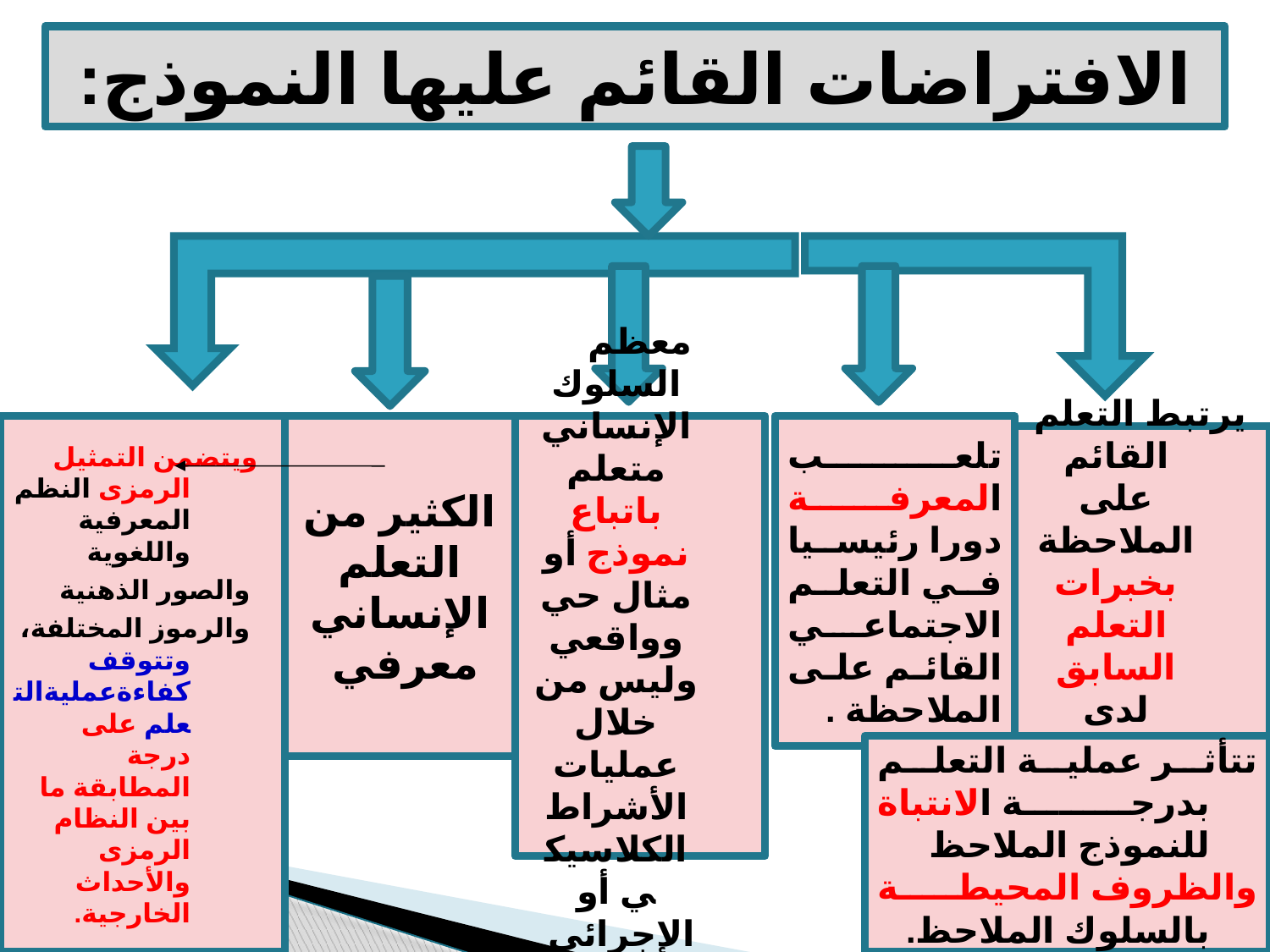

الافتراضات القائم عليها النموذج:

ويتضمن التمثيل الرمزى النظم المعرفية واللغوية
 والصور الذهنية
 والرموز المختلفة، وتتوقف كفاءةعمليةالتعلم على درجة المطابقة ما بين النظام الرمزى والأحداث الخارجية.
الكثير من التعلم الإنساني معرفي
معظم السلوك الإنساني متعلم باتباع نموذج أو مثال حي وواقعي ولیس من خلال عملیات الأشراط الكلاسیكي أو الإجرائي
تلعب المعرفة دورا رئیسیا في التعلم الاجتماعي القائم على الملاحظة .
يرتبط التعلم القائم على الملاحظة بخبرات التعلم السابق لدى المتعلم.

تتأثر عملية التعلم بدرجة الانتباة للنموذج الملاحظ
والظروف المحيطة بالسلوك الملاحظ.